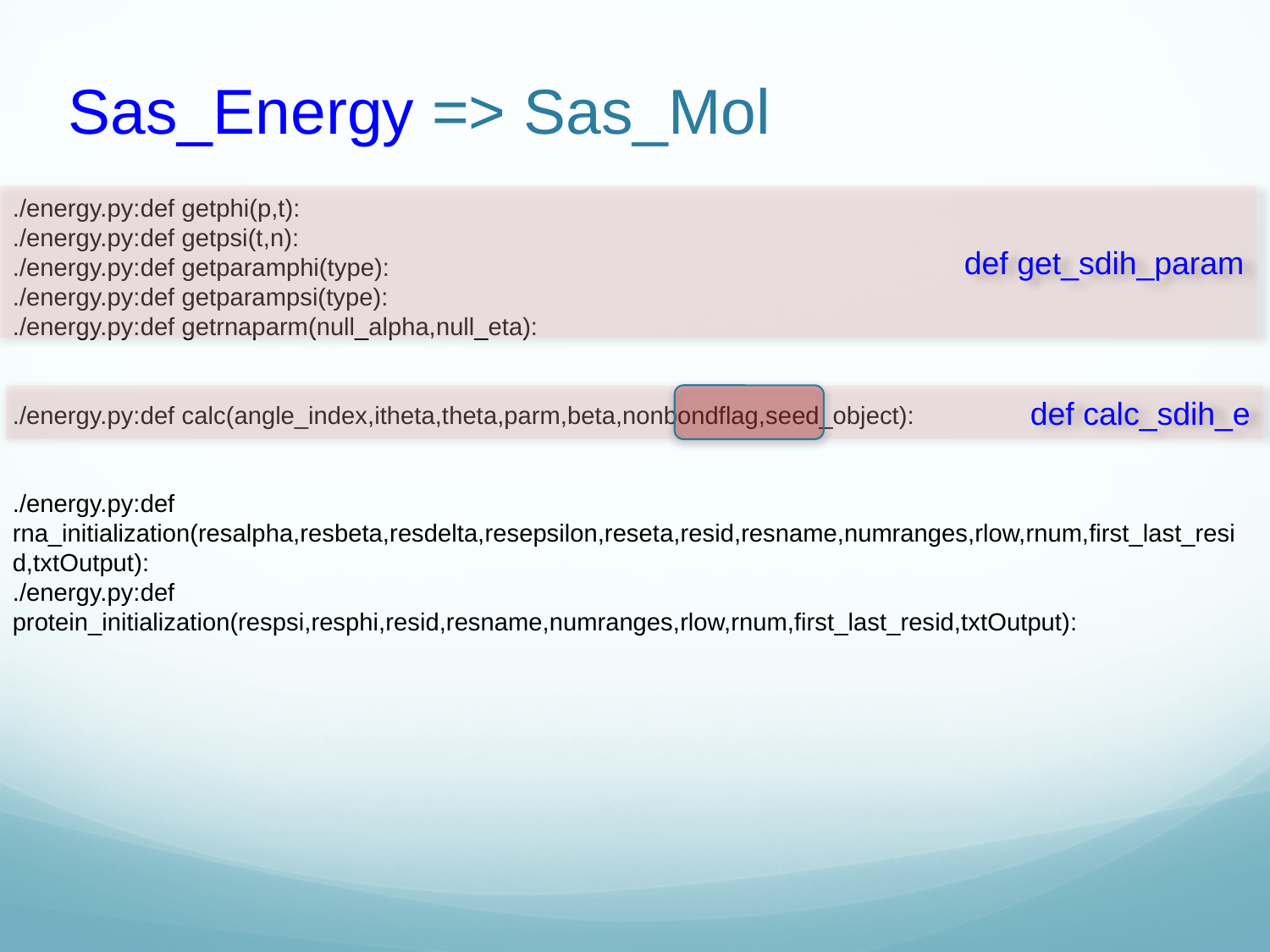

# Sas_Energy => Sas_Mol
./energy.py:def getphi(p,t):
./energy.py:def getpsi(t,n):
./energy.py:def getparamphi(type):
./energy.py:def getparampsi(type):
./energy.py:def getrnaparm(null_alpha,null_eta):

./energy.py:def calc(angle_index,itheta,theta,parm,beta,nonbondflag,seed_object):

./energy.py:def rna_initialization(resalpha,resbeta,resdelta,resepsilon,reseta,resid,resname,numranges,rlow,rnum,first_last_resid,txtOutput):
./energy.py:def protein_initialization(respsi,resphi,resid,resname,numranges,rlow,rnum,first_last_resid,txtOutput):
def get_sdih_param
def calc_sdih_e